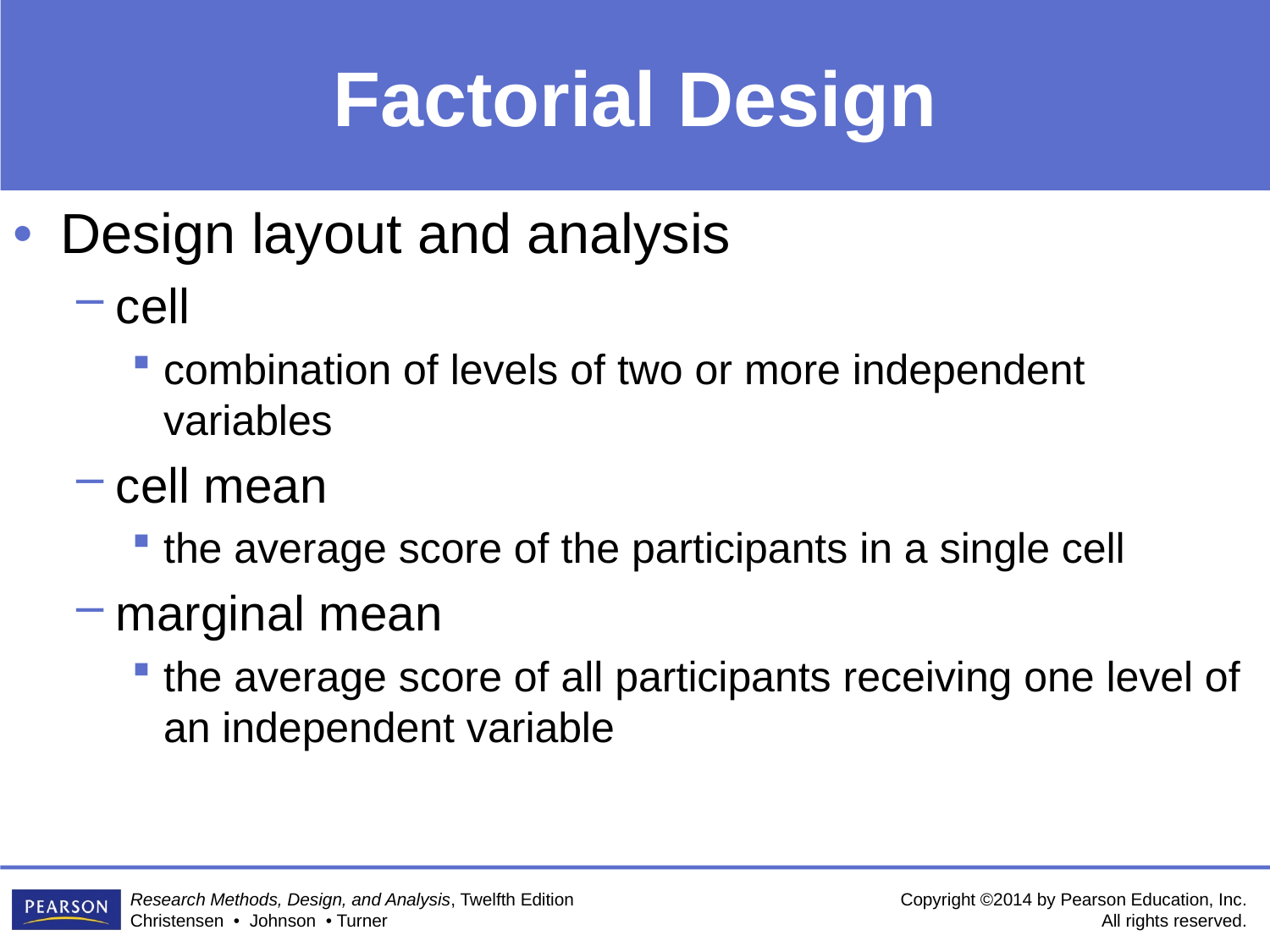

# Factorial Design
Design layout and analysis
cell
combination of levels of two or more independent variables
cell mean
the average score of the participants in a single cell
marginal mean
the average score of all participants receiving one level of an independent variable